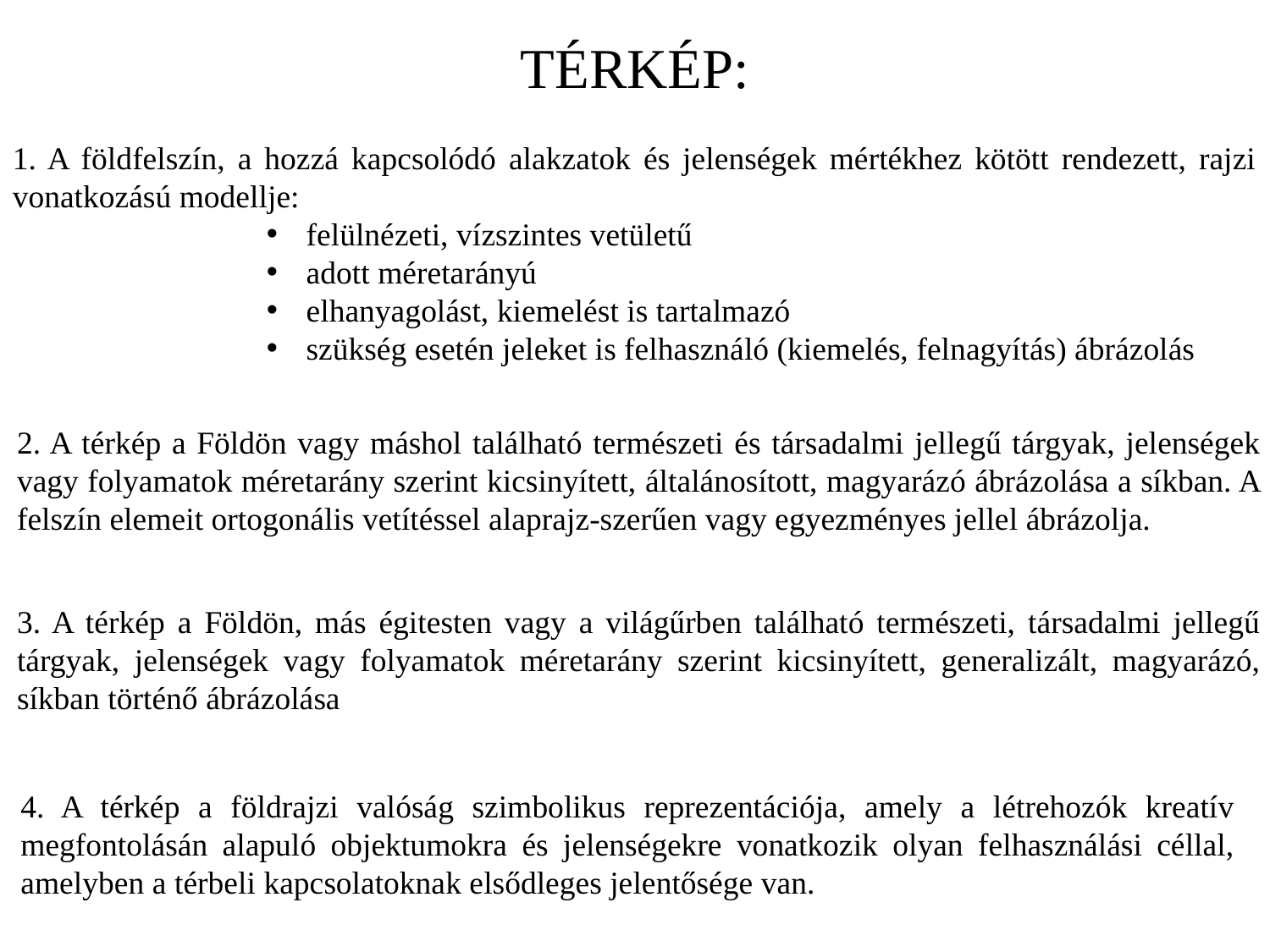

TÉRKÉP:

1. A földfelszín, a hozzá kapcsolódó alakzatok és jelenségek mértékhez kötött rendezett, rajzi vonatkozású modellje:
felülnézeti, vízszintes vetületű
adott méretarányú
elhanyagolást, kiemelést is tartalmazó
szükség esetén jeleket is felhasználó (kiemelés, felnagyítás) ábrázolás
2. A térkép a Földön vagy máshol található természeti és társadalmi jellegű tárgyak, jelenségek vagy folyamatok méretarány szerint kicsinyített, általánosított, magyarázó ábrázolása a síkban. A felszín elemeit ortogonális vetítéssel alaprajz-szerűen vagy egyezményes jellel ábrázolja.
3. A térkép a Földön, más égitesten vagy a világűrben található természeti, társadalmi jellegű tárgyak, jelenségek vagy folyamatok méretarány szerint kicsinyített, generalizált, magyarázó, síkban történő ábrázolása
4. A térkép a földrajzi valóság szimbolikus reprezentációja, amely a létrehozók kreatív megfontolásán alapuló objektumokra és jelenségekre vonatkozik olyan felhasználási céllal, amelyben a térbeli kapcsolatoknak elsődleges jelentősége van.